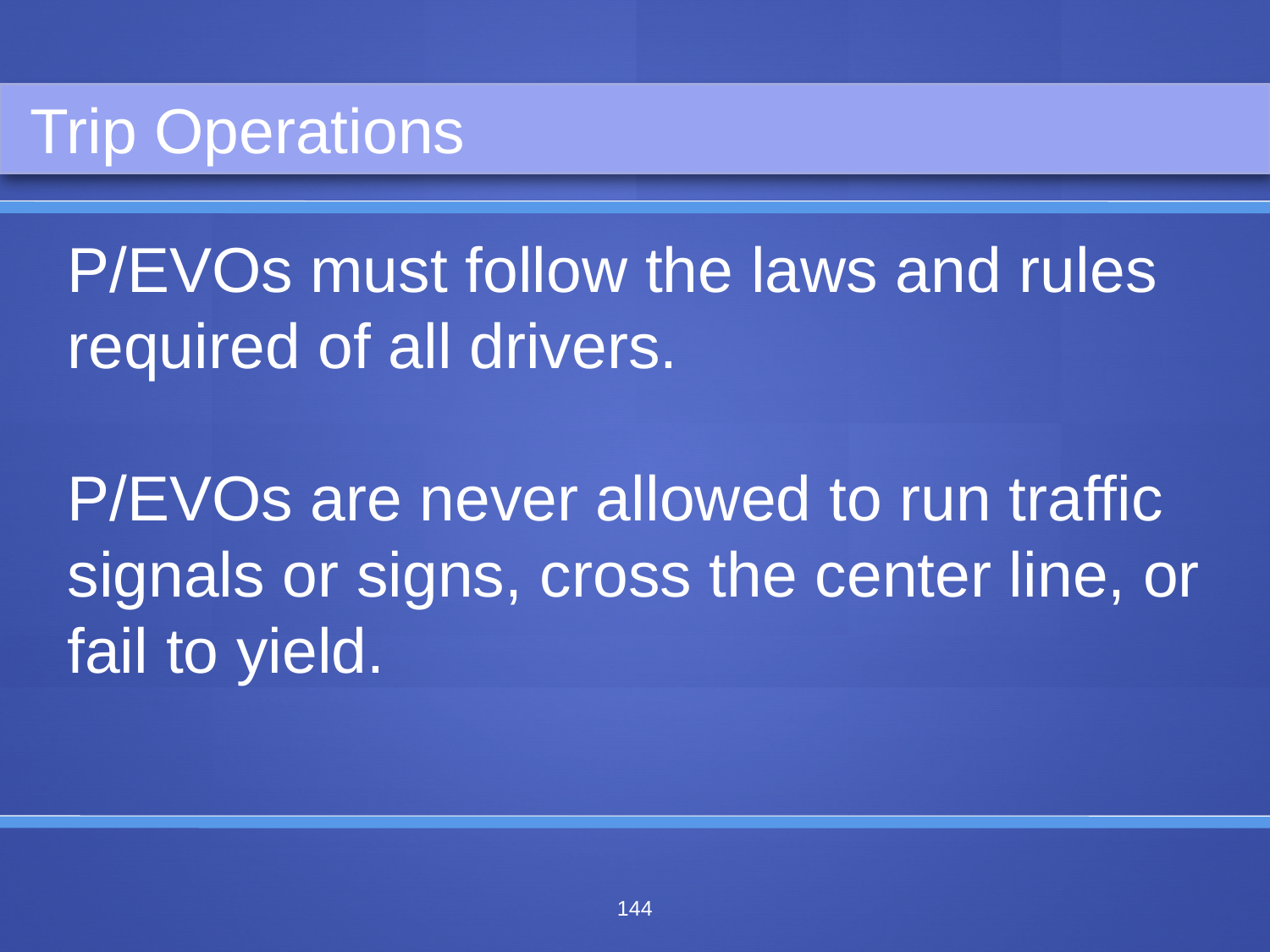

Trip Operations
P/EVOs must follow the laws and rules required of all drivers.

P/EVOs are never allowed to run traffic signals or signs, cross the center line, or fail to yield.

144